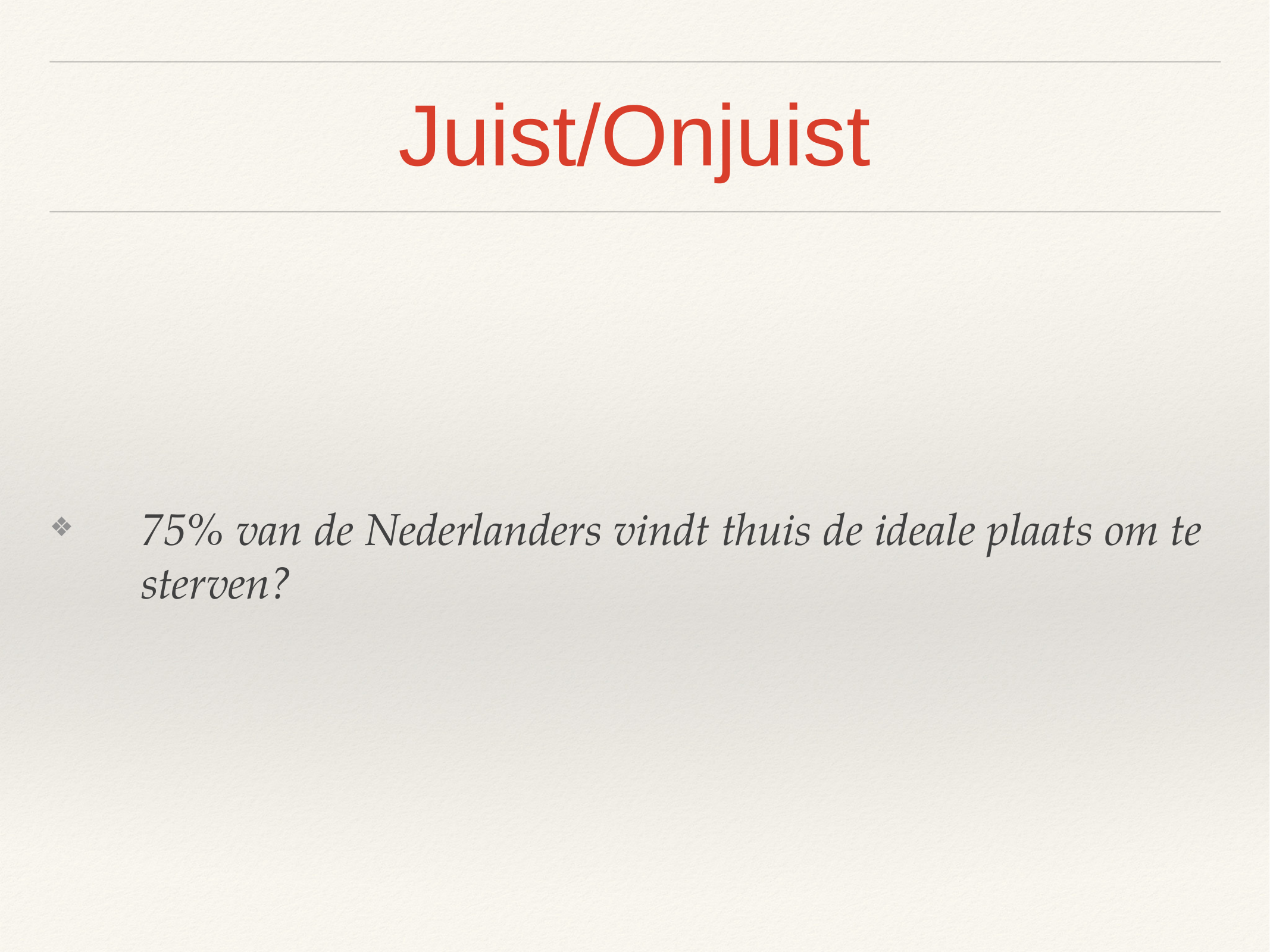

# Juist/Onjuist
75% van de Nederlanders vindt thuis de ideale plaats om te sterven?